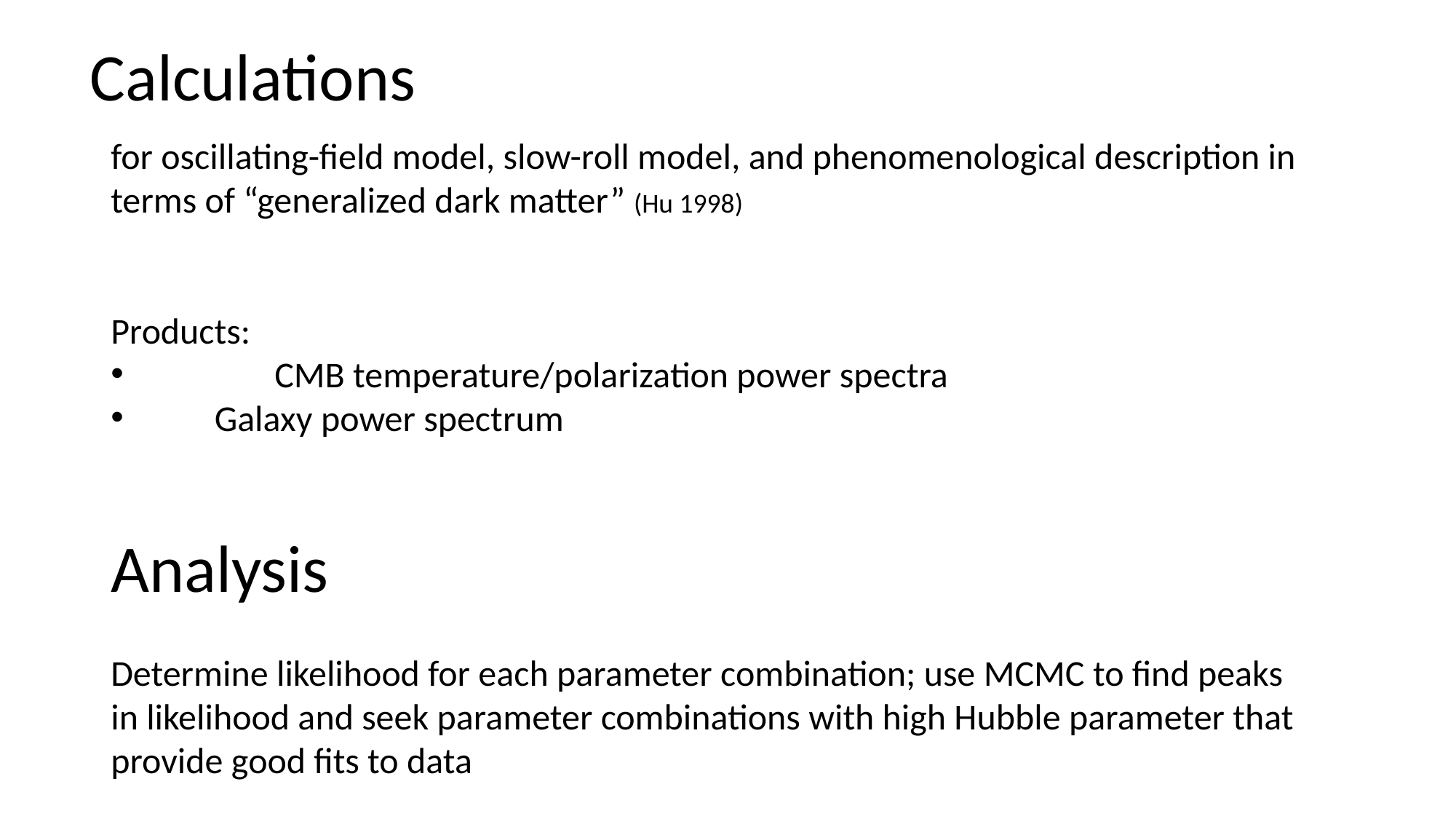

# Calculations
for oscillating-field model, slow-roll model, and phenomenological description in terms of “generalized dark matter” (Hu 1998)

Products:
	CMB temperature/polarization power spectra
      Galaxy power spectrum

Analysis

Determine likelihood for each parameter combination; use MCMC to find peaks in likelihood and seek parameter combinations with high Hubble parameter that provide good fits to data